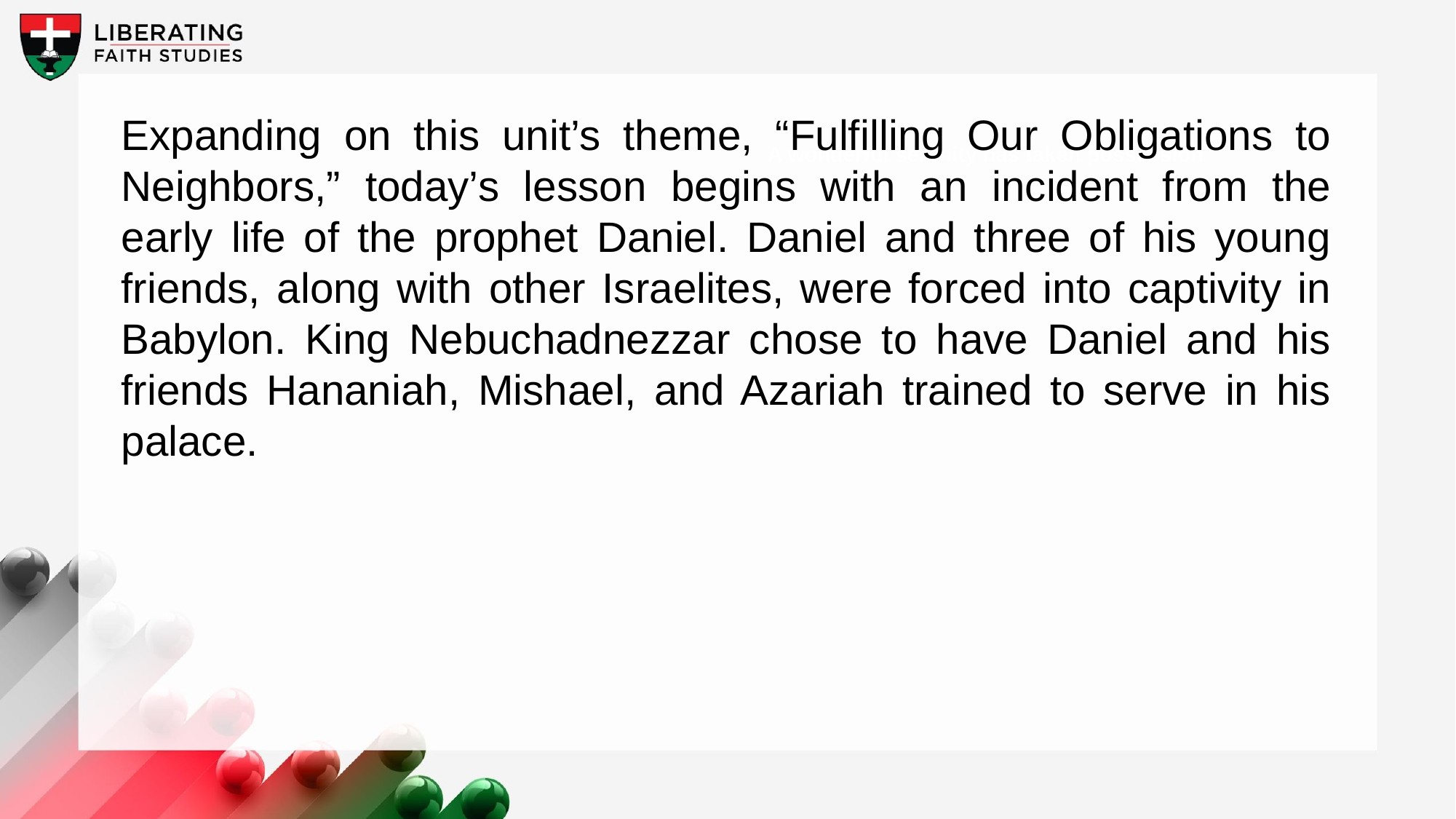

Expanding on this unit’s theme, “Fulfilling Our Obligations to Neighbors,” today’s lesson begins with an incident from the early life of the prophet Daniel. Daniel and three of his young friends, along with other Israelites, were forced into captivity in Babylon. King Nebuchadnezzar chose to have Daniel and his friends Hananiah, Mishael, and Azariah trained to serve in his palace.
A wonderful serenity has taken possession